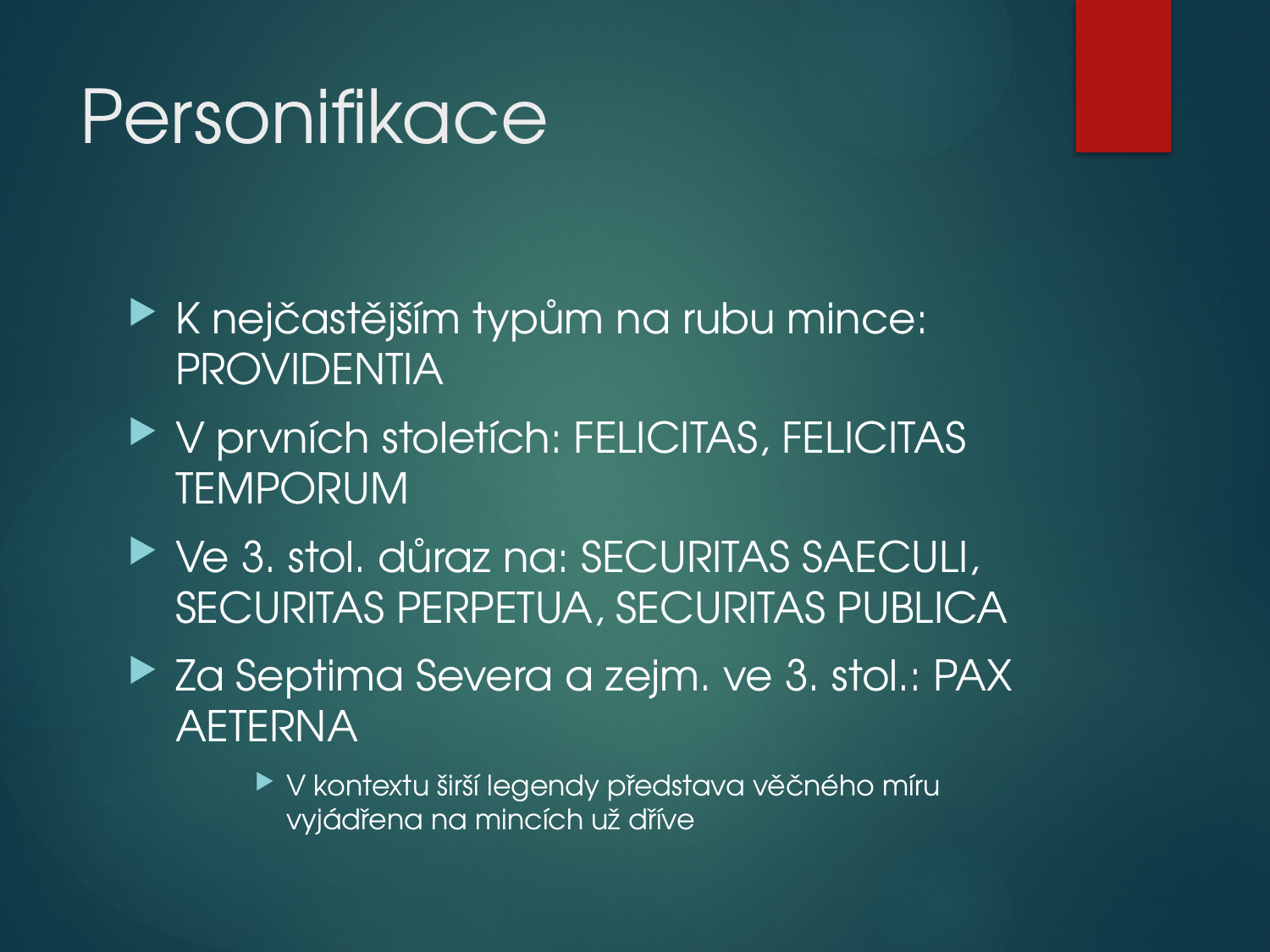

# Personifikace
K nejčastějším typům na rubu mince: PROVIDENTIA
V prvních stoletích: FELICITAS, FELICITAS TEMPORUM
Ve 3. stol. důraz na: SECURITAS SAECULI, SECURITAS PERPETUA, SECURITAS PUBLICA
Za Septima Severa a zejm. ve 3. stol.: PAX AETERNA
V kontextu širší legendy představa věčného míru vyjádřena na mincích už dříve